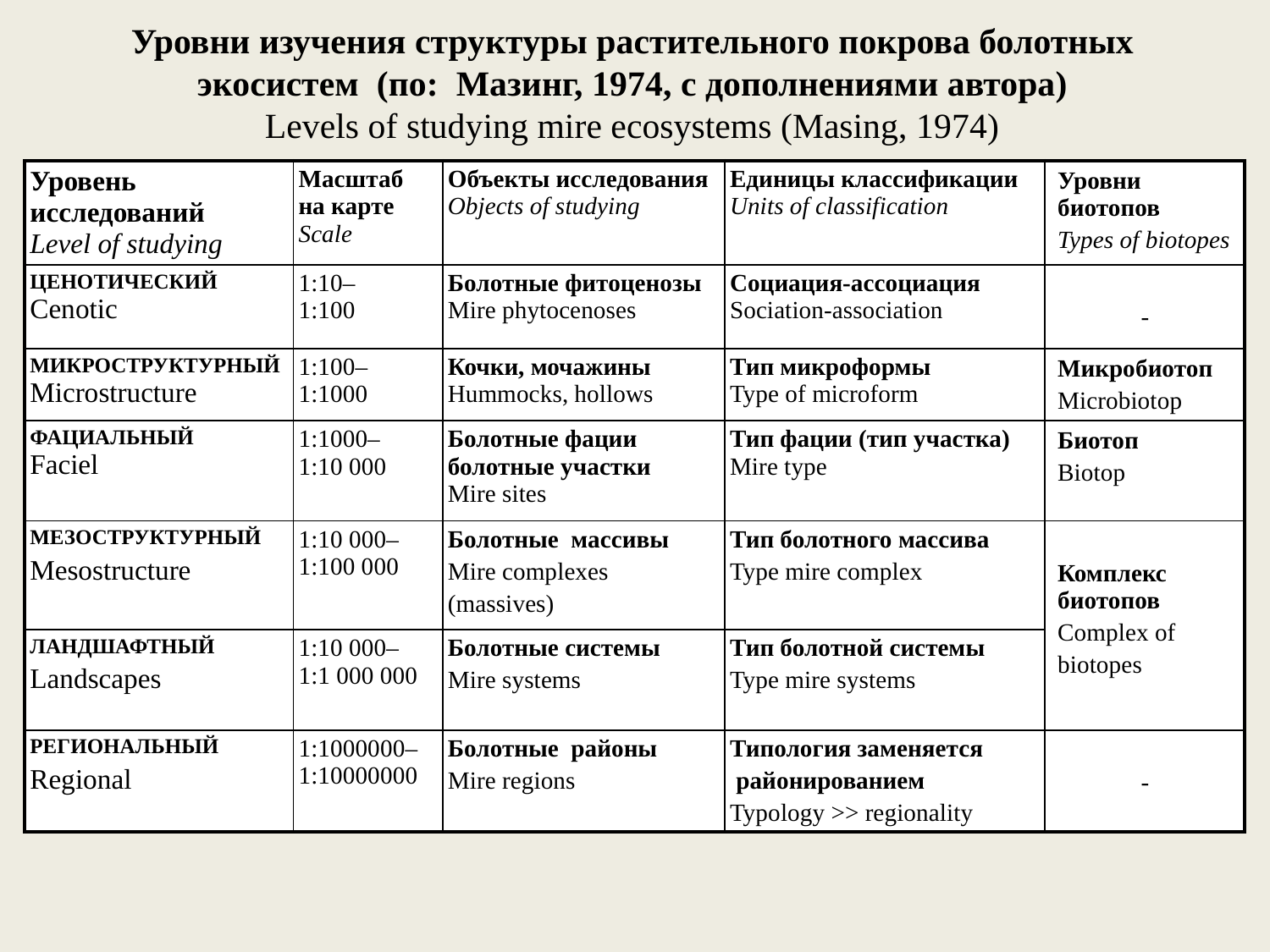

Уровни изучения структуры растительного покрова болотных экосистем  (по:  Мазинг, 1974, с дополнениями автора)
Levels of studying mire ecosystems (Masing, 1974)
| Уровень исследований Level of studying | Масштаб на карте Scale | Объекты исследования Objects of studying | Единицы классификации Units of classification | Уровни биотопов Types of biotopes |
| --- | --- | --- | --- | --- |
| ЦЕНОТИЧЕСКИЙ Cenotic | 1:10– 1:100 | Болотные фитоценозы Mire phytocenoses | Социация-ассоциация Sociation-association | - |
| МИКРОСТРУКТУРНЫЙ Microstructure | 1:100– 1:1000 | Кочки, мочажины Hummocks, hollows | Тип микроформы Type of microform | Микробиотоп Microbiotop |
| ФАЦИАЛЬНЫЙ Faciel | 1:1000– 1:10 000 | Болотные фации болотные участки Mire sites | Тип фации (тип участка) Mire type | Биотоп Biotop |
| МЕЗОСТРУКТУРНЫЙ Mesostructure | 1:10 000– 1:100 000 | Болотные массивы Mire complexes (massives) | Тип болотного массива Type mire complex | Комплекс биотопов Complex of biotopes |
| ЛАНДШАФТНЫЙ Landscapes | 1:10 000– 1:1 000 000 | Болотные системы Mire systems | Тип болотной системы Type mire systems |  |
| РЕГИОНАЛЬНЫЙ Regional | 1:1000000–1:10000000 | Болотные районы Mire regions | Типология заменяется районированием Typology >> regionality | - |